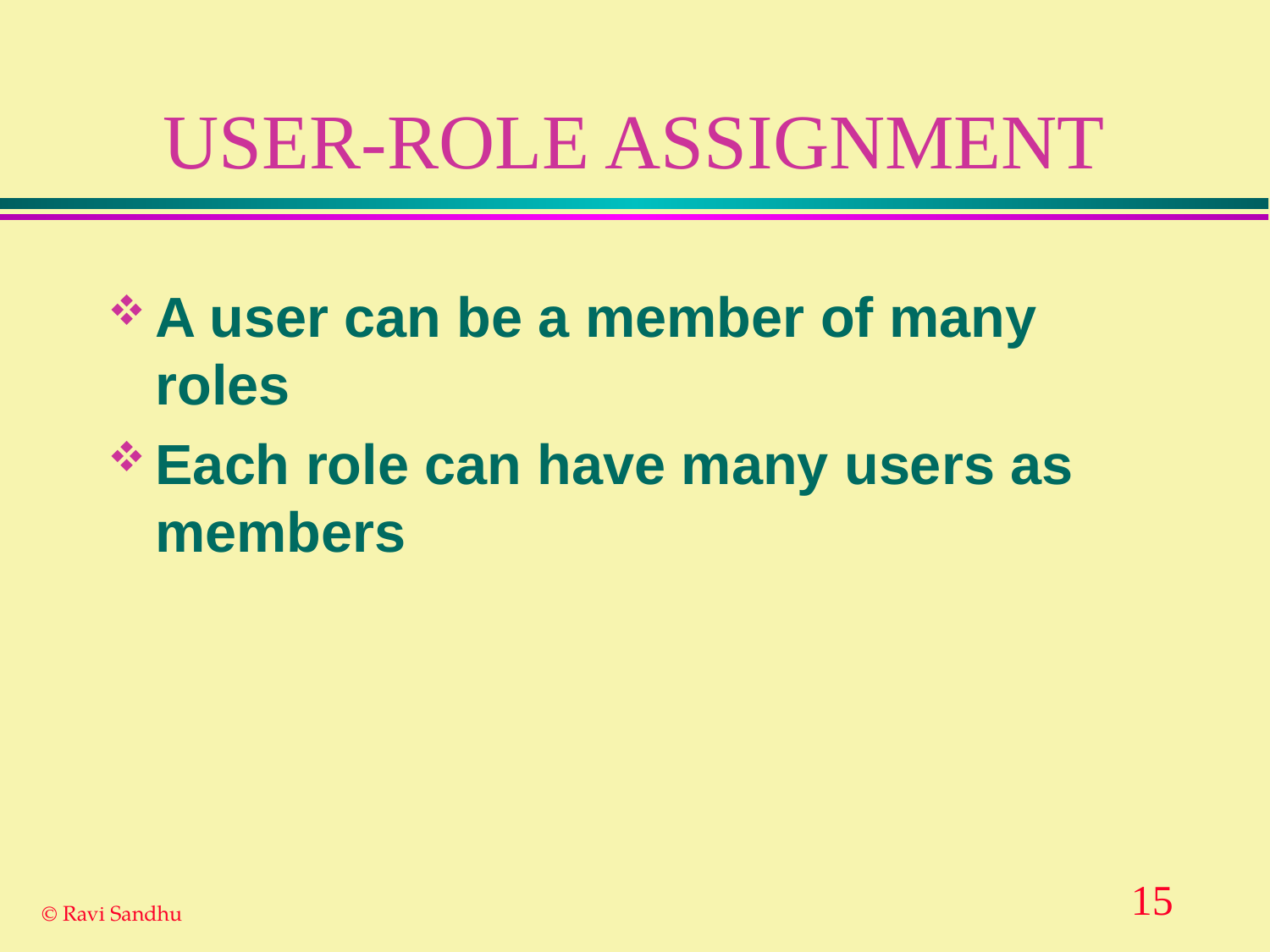

# USER-ROLE ASSIGNMENT
A user can be a member of many roles
Each role can have many users as members